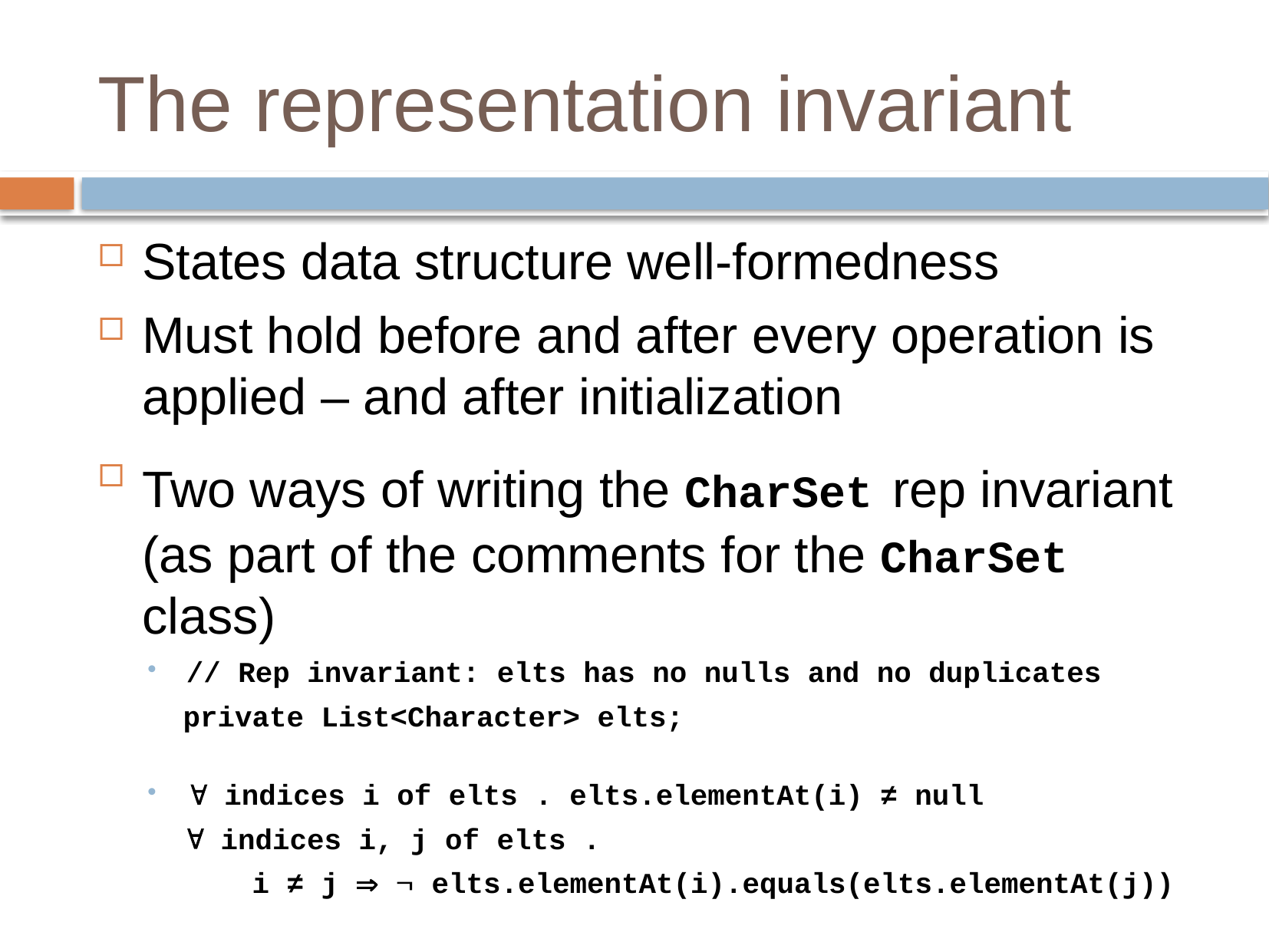

# The representation invariant
States data structure well-formedness
Must hold before and after every operation is applied – and after initialization
Two ways of writing the CharSet rep invariant (as part of the comments for the CharSet class)
// Rep invariant: elts has no nulls and no duplicates
  private List<Character> elts;
∀ indices i of elts . elts.elementAt(i) ≠ null
  ∀ indices i, j of elts .
      i ≠ j ⇒ ¬ elts.elementAt(i).equals(elts.elementAt(j))